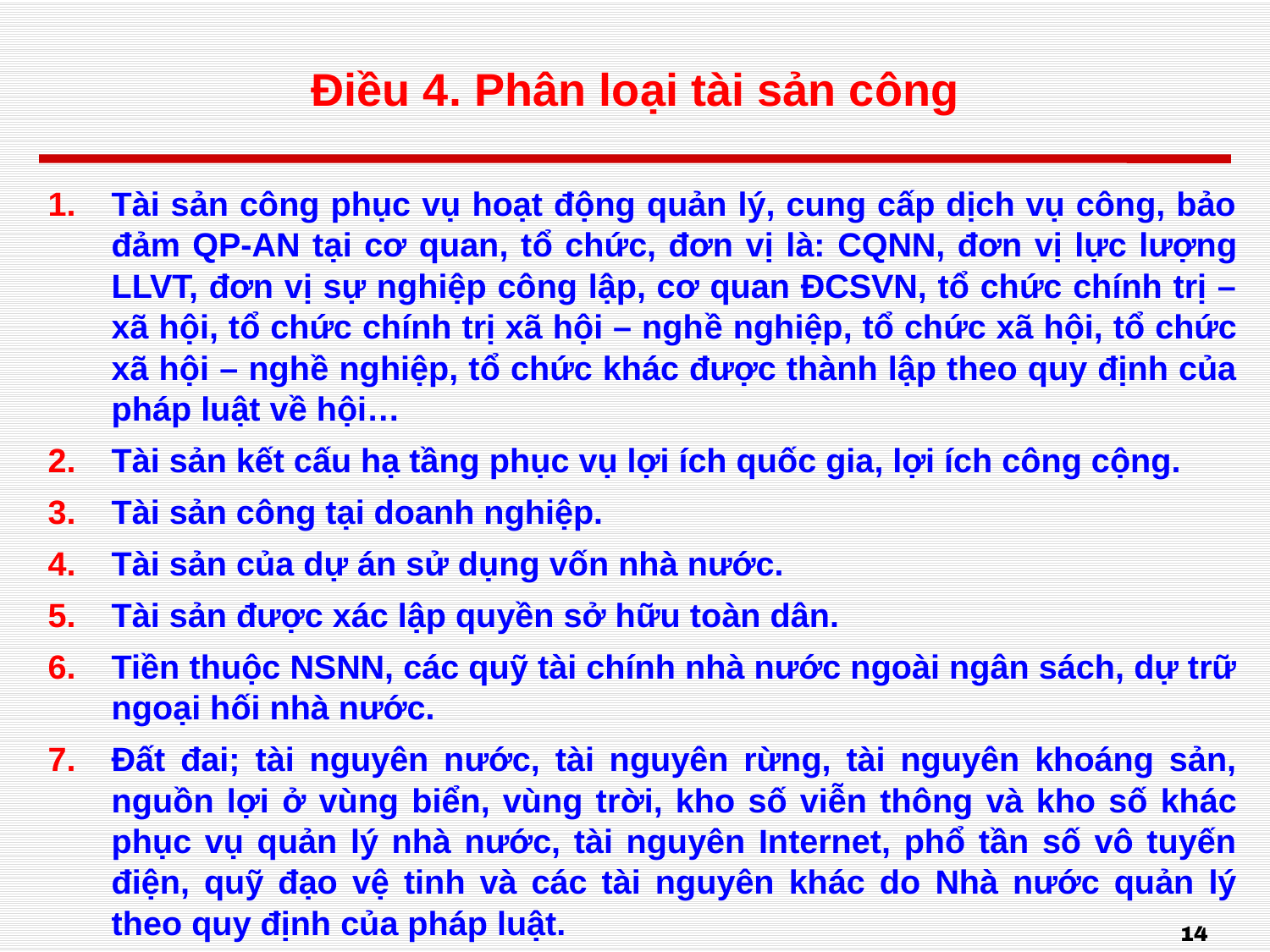

# Điều 4. Phân loại tài sản công
Tài sản công phục vụ hoạt động quản lý, cung cấp dịch vụ công, bảo đảm QP-AN tại cơ quan, tổ chức, đơn vị là: CQNN, đơn vị lực lượng LLVT, đơn vị sự nghiệp công lập, cơ quan ĐCSVN, tổ chức chính trị – xã hội, tổ chức chính trị xã hội – nghề nghiệp, tổ chức xã hội, tổ chức xã hội – nghề nghiệp, tổ chức khác được thành lập theo quy định của pháp luật về hội…
Tài sản kết cấu hạ tầng phục vụ lợi ích quốc gia, lợi ích công cộng.
Tài sản công tại doanh nghiệp.
Tài sản của dự án sử dụng vốn nhà nước.
Tài sản được xác lập quyền sở hữu toàn dân.
Tiền thuộc NSNN, các quỹ tài chính nhà nước ngoài ngân sách, dự trữ ngoại hối nhà nước.
Đất đai; tài nguyên nước, tài nguyên rừng, tài nguyên khoáng sản, nguồn lợi ở vùng biển, vùng trời, kho số viễn thông và kho số khác phục vụ quản lý nhà nước, tài nguyên Internet, phổ tần số vô tuyến điện, quỹ đạo vệ tinh và các tài nguyên khác do Nhà nước quản lý theo quy định của pháp luật.